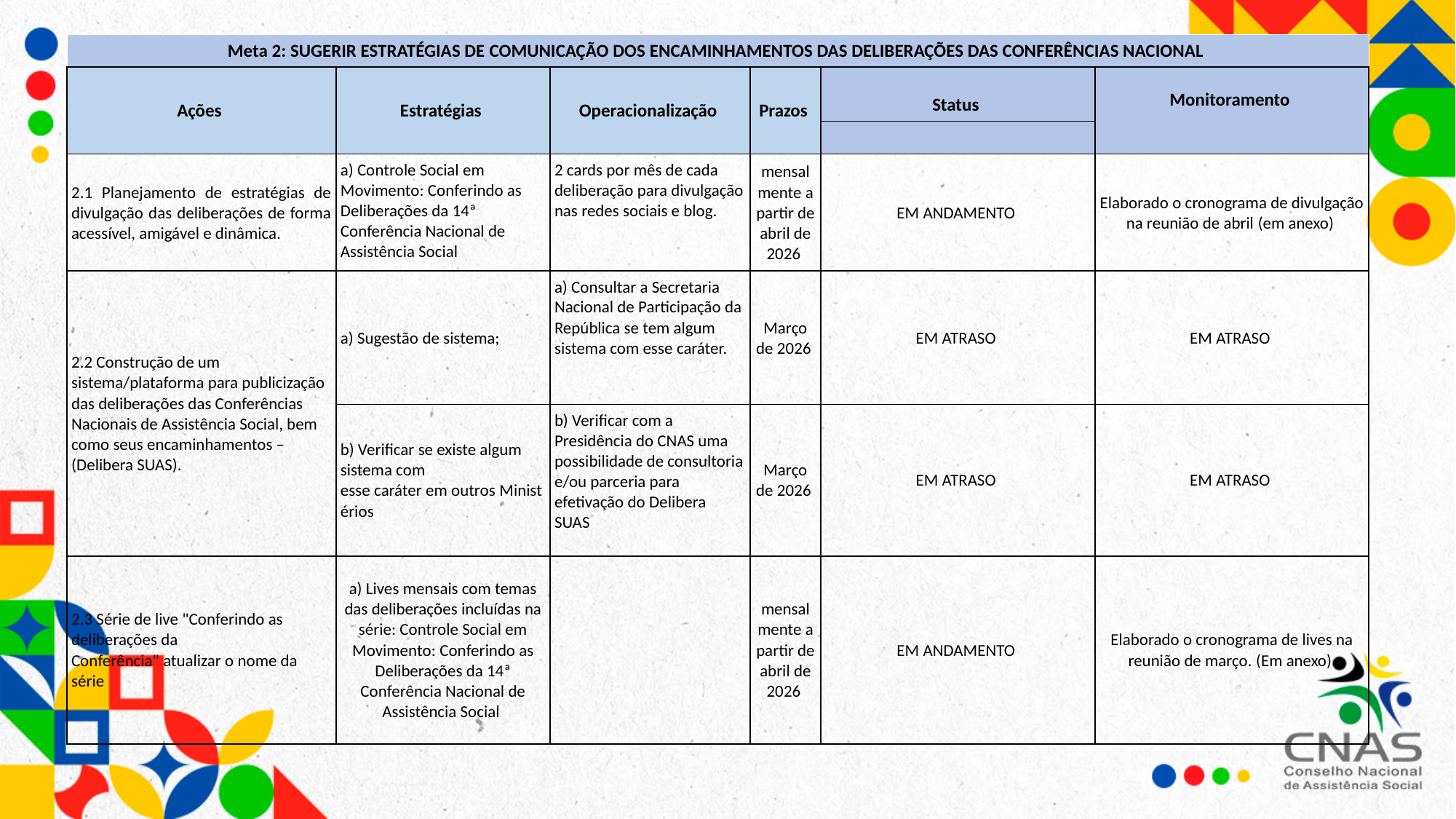

5. Plano de Ação e status
| Meta 2: SUGERIR ESTRATÉGIAS DE COMUNICAÇÃO DOS ENCAMINHAMENTOS DAS DELIBERAÇÕES DAS CONFERÊNCIAS NACIONAL |  |  |  |  |  |
| --- | --- | --- | --- | --- | --- |
| Ações | Estratégias | Operacionalização | Prazos | Status | Monitoramento |
|  |  |  |  |  |  |
| 2.1 Planejamento de estratégias de divulgação das deliberações de forma acessível, amigável e dinâmica. | a) Controle Social em Movimento: Conferindo as Deliberações da 14ª Conferência Nacional de Assistência Social | 2 cards por mês de cada deliberação para divulgação nas redes sociais e blog. | mensalmente a partir de abril de 2026 | EM ANDAMENTO | Elaborado o cronograma de divulgação na reunião de abril (em anexo) |
| 2.2 Construção de um sistema/plataforma para publicização das deliberações das Conferências Nacionais de Assistência Social, bem como seus encaminhamentos – (Delibera SUAS). | a) Sugestão de sistema; | a) Consultar a Secretaria Nacional de Participação da República se tem algum sistema com esse caráter. | Março de 2026 | EM ATRASO | EM ATRASO |
|  | b) Verificar se existe algum sistema com esse caráter em outros Ministérios | b) Verificar com a Presidência do CNAS uma possibilidade de consultoria e/ou parceria para efetivação do Delibera SUAS | Março de 2026 | EM ATRASO | EM ATRASO |
| 2.3 Série de live "Conferindo as deliberações da Conferência" atualizar o nome da série | a) Lives mensais com temas das deliberações incluídas na série: Controle Social em Movimento: Conferindo as Deliberações da 14ª Conferência Nacional de Assistência Social |  | mensalmente a partir de abril de 2026 | EM ANDAMENTO | Elaborado o cronograma de lives na reunião de março. (Em anexo) |